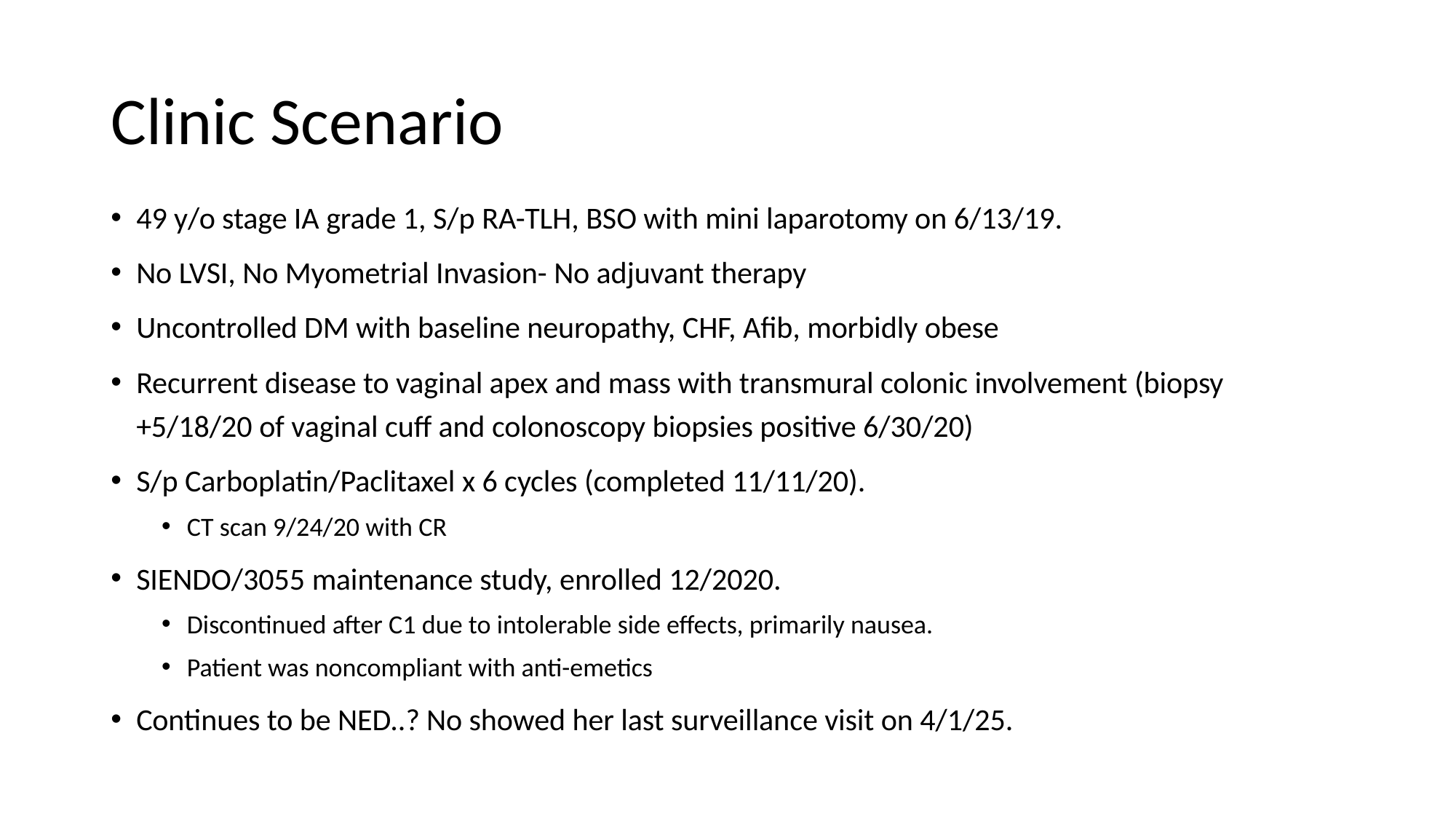

# Clinic Scenario
49 y/o stage IA grade 1, S/p RA-TLH, BSO with mini laparotomy on 6/13/19.
No LVSI, No Myometrial Invasion- No adjuvant therapy
Uncontrolled DM with baseline neuropathy, CHF, Afib, morbidly obese
Recurrent disease to vaginal apex and mass with transmural colonic involvement (biopsy +5/18/20 of vaginal cuff and colonoscopy biopsies positive 6/30/20)
S/p Carboplatin/Paclitaxel x 6 cycles (completed 11/11/20).
CT scan 9/24/20 with CR
SIENDO/3055 maintenance study, enrolled 12/2020.
Discontinued after C1 due to intolerable side effects, primarily nausea.
Patient was noncompliant with anti-emetics
Continues to be NED..? No showed her last surveillance visit on 4/1/25.